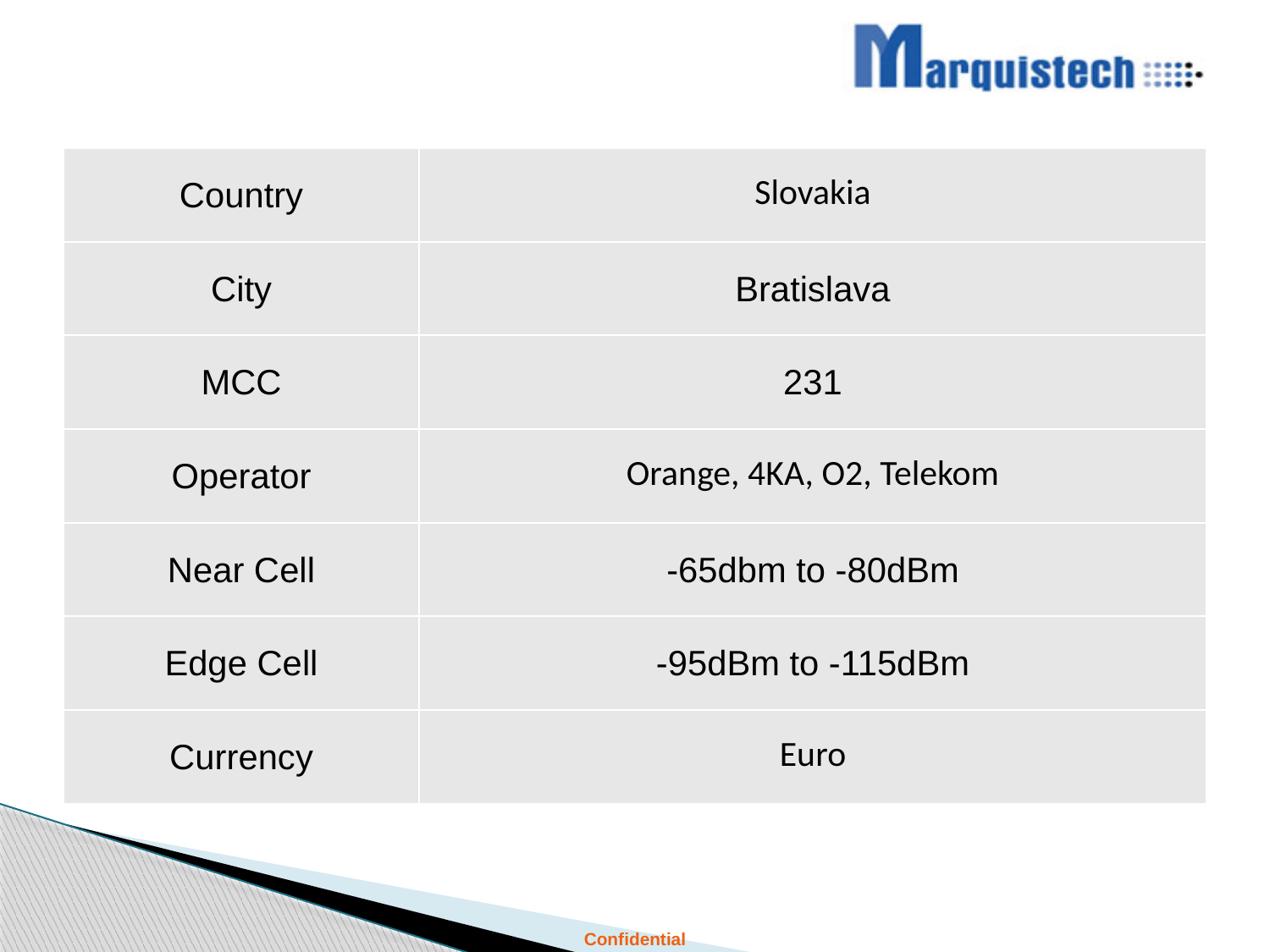

| Country | Slovakia |
| --- | --- |
| City | Bratislava |
| MCC | 231 |
| Operator | Orange, 4KA, O2, Telekom |
| Near Cell | -65dbm to -80dBm |
| Edge Cell | -95dBm to -115dBm |
| Currency | Euro |